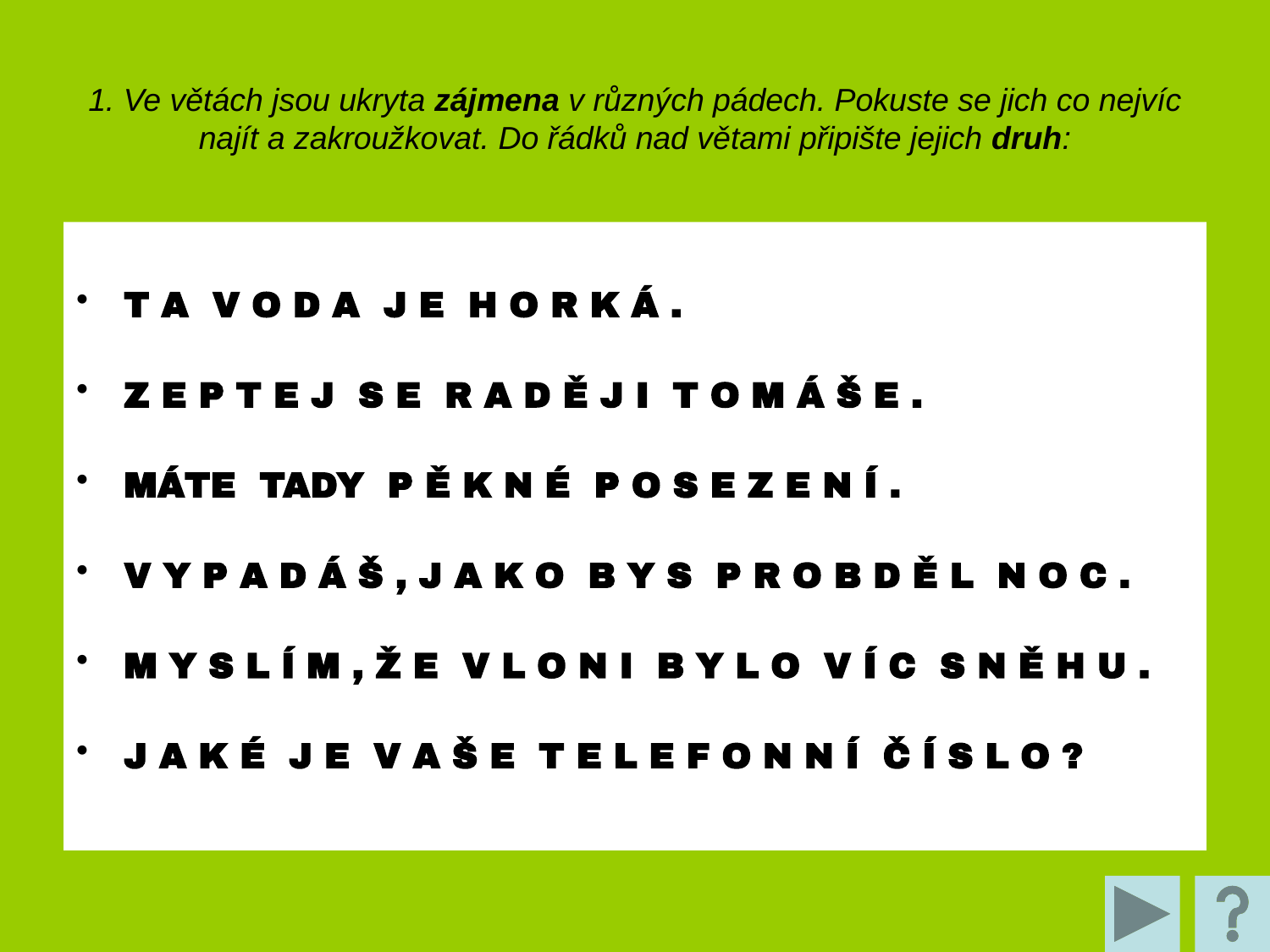

# 1. Ve větách jsou ukryta zájmena v různých pádech. Pokuste se jich co nejvíc najít a zakroužkovat. Do řádků nad větami připište jejich druh:

T A  V O D A  J E  H O R K Á .

Z E P T E J  S E  R A D Ě J I  T O M Á Š E .

MÁTE  TADY  P Ě K N É  P O S E Z E N Í .

V Y P A D Á Š , J A K O  B Y S  P R O B D Ě L  N O C .

M Y S L Í M , Ž E  V L O N I  B Y L O  V Í C  S N Ě H U .

J A K É  J E  V A Š E  T E L E F O N N Í  Č Í S L O ?